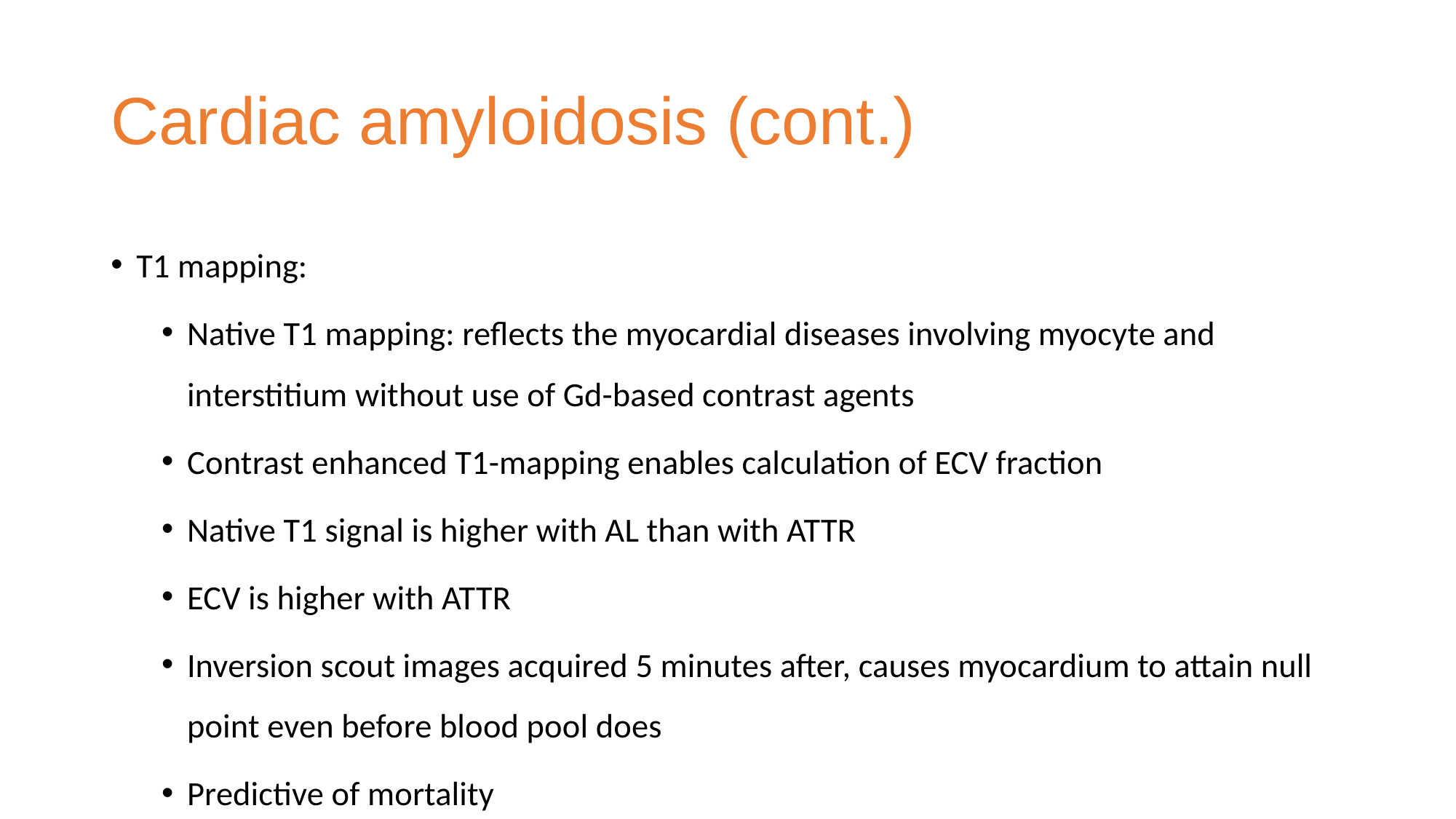

# Cardiac amyloidosis (cont.)
T1 mapping:
Native T1 mapping: reflects the myocardial diseases involving myocyte and interstitium without use of Gd-based contrast agents
Contrast enhanced T1-mapping enables calculation of ECV fraction
Native T1 signal is higher with AL than with ATTR
ECV is higher with ATTR
Inversion scout images acquired 5 minutes after, causes myocardium to attain null point even before blood pool does
Predictive of mortality